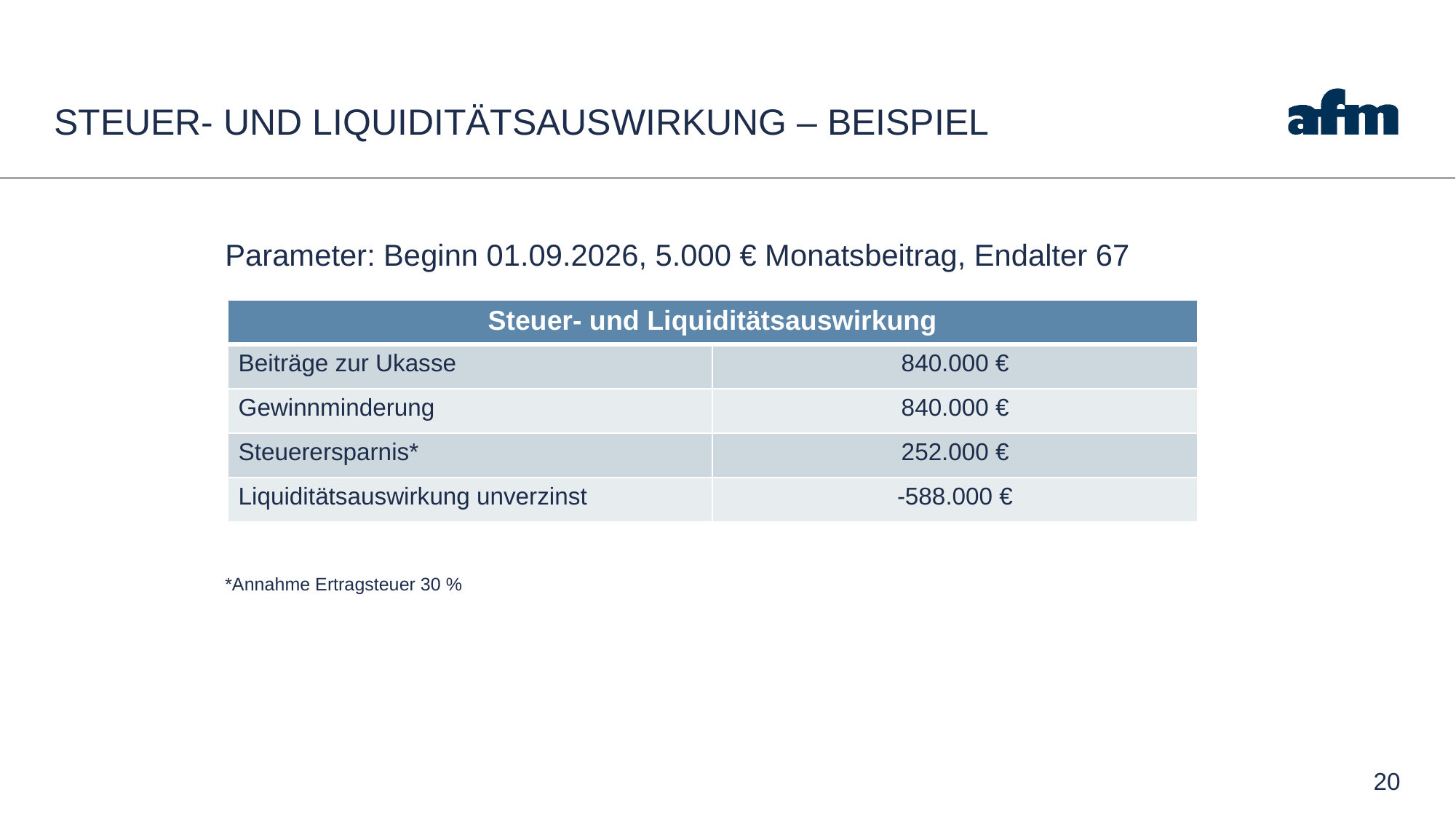

# STEUER- UND LIQUIDITÄTSAUSWIRKUNG – BEISPIEL

Parameter: Beginn 01.09.2026, 5.000 € Monatsbeitrag, Endalter 67

*Annahme Ertragsteuer 30 %

| Steuer- und Liquiditätsauswirkung |  |
| --- | --- |
| Beiträge zur Ukasse | 840.000 € |
| Gewinnminderung | 840.000 € |
| Steuerersparnis\* | 252.000 € |
| Liquiditätsauswirkung unverzinst | -588.000 € |
20